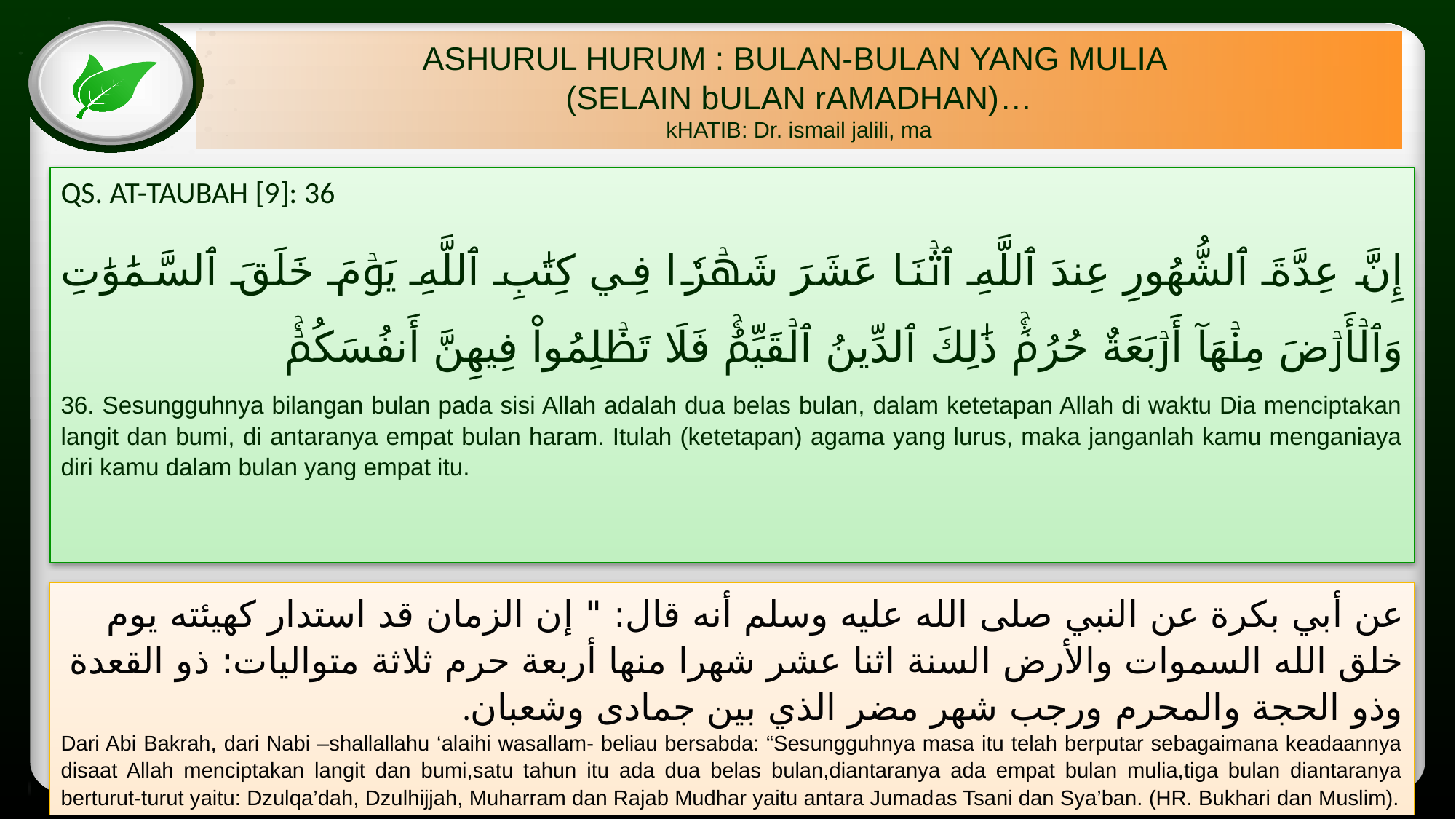

# ASHURUL HURUM : BULAN-BULAN YANG MULIA (SELAIN bULAN rAMADHAN)… kHATIB: Dr. ismail jalili, ma
QS. AT-TAUBAH [9]: 36
إِنَّ عِدَّةَ ٱلشُّهُورِ عِندَ ٱللَّهِ ٱثۡنَا عَشَرَ شَهۡرٗا فِي كِتَٰبِ ٱللَّهِ يَوۡمَ خَلَقَ ٱلسَّمَٰوَٰتِ وَٱلۡأَرۡضَ مِنۡهَآ أَرۡبَعَةٌ حُرُمٞۚ ذَٰلِكَ ٱلدِّينُ ٱلۡقَيِّمُۚ فَلَا تَظۡلِمُواْ فِيهِنَّ أَنفُسَكُمۡۚ
36. Sesungguhnya bilangan bulan pada sisi Allah adalah dua belas bulan, dalam ketetapan Allah di waktu Dia menciptakan langit dan bumi, di antaranya empat bulan haram. Itulah (ketetapan) agama yang lurus, maka janganlah kamu menganiaya diri kamu dalam bulan yang empat itu.

عن أبي بكرة عن النبي صلى الله عليه وسلم أنه قال: " إن الزمان قد استدار كهيئته يوم خلق الله السموات والأرض السنة اثنا عشر شهرا منها أربعة حرم ثلاثة متواليات: ذو القعدة وذو الحجة والمحرم ورجب شهر مضر الذي بين جمادى وشعبان.
Dari Abi Bakrah, dari Nabi –shallallahu ‘alaihi wasallam- beliau bersabda: “Sesungguhnya masa itu telah berputar sebagaimana keadaannya disaat Allah menciptakan langit dan bumi,satu tahun itu ada dua belas bulan,diantaranya ada empat bulan mulia,tiga bulan diantaranya berturut-turut yaitu: Dzulqa’dah, Dzulhijjah, Muharram dan Rajab Mudhar yaitu antara Jumadas Tsani dan Sya’ban. (HR. Bukhari dan Muslim).